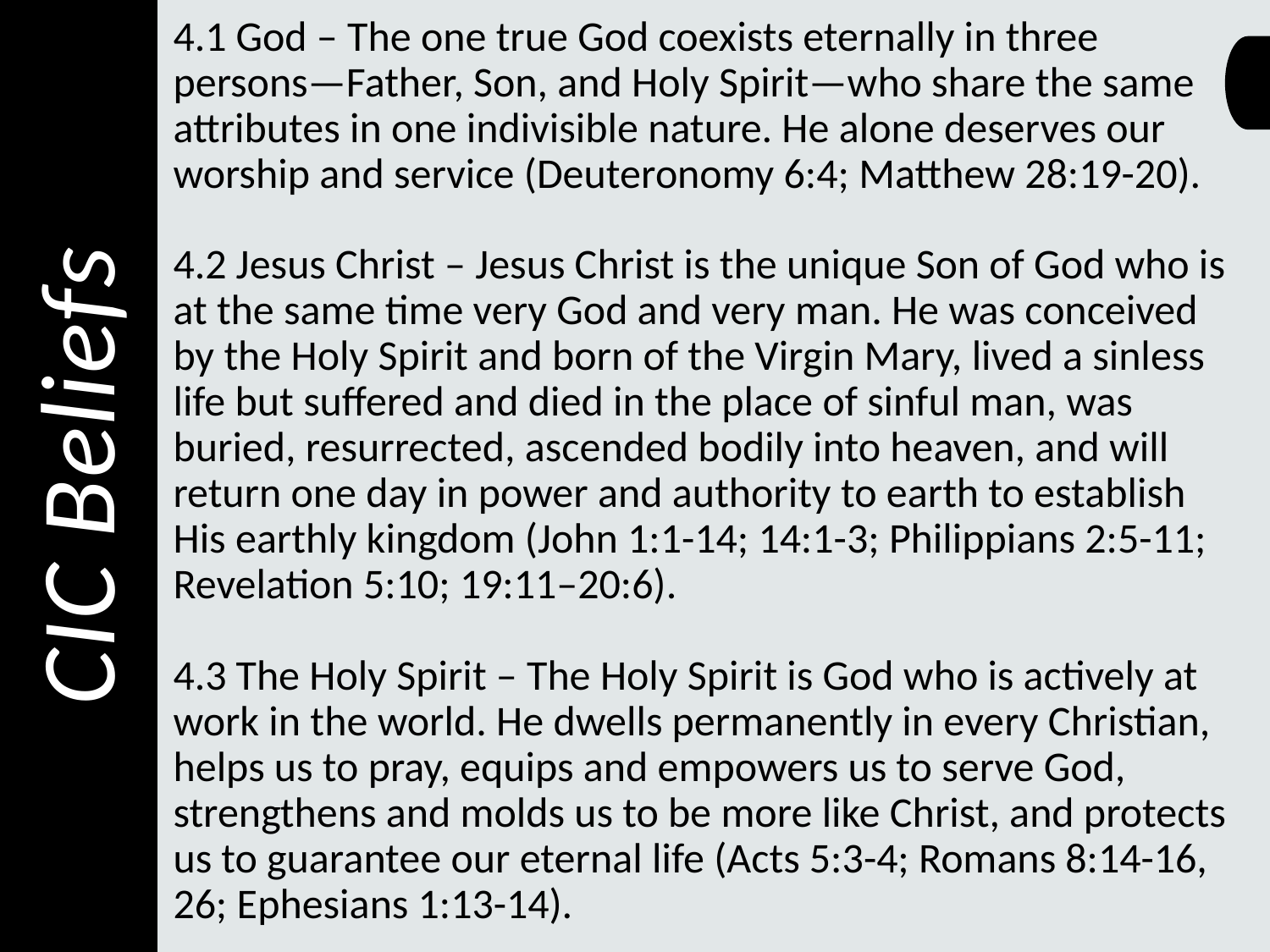

4.1 God – The one true God coexists eternally in three persons—Father, Son, and Holy Spirit—who share the same attributes in one indivisible nature. He alone deserves our worship and service (Deuteronomy 6:4; Matthew 28:19-20).

4.2 Jesus Christ – Jesus Christ is the unique Son of God who is at the same time very God and very man. He was conceived by the Holy Spirit and born of the Virgin Mary, lived a sinless life but suffered and died in the place of sinful man, was buried, resurrected, ascended bodily into heaven, and will return one day in power and authority to earth to establish His earthly kingdom (John 1:1-14; 14:1-3; Philippians 2:5-11; Revelation 5:10; 19:11–20:6).

4.3 The Holy Spirit – The Holy Spirit is God who is actively at work in the world. He dwells permanently in every Christian, helps us to pray, equips and empowers us to serve God, strengthens and molds us to be more like Christ, and protects us to guarantee our eternal life (Acts 5:3-4; Romans 8:14-16, 26; Ephesians 1:13-14).
CIC Beliefs